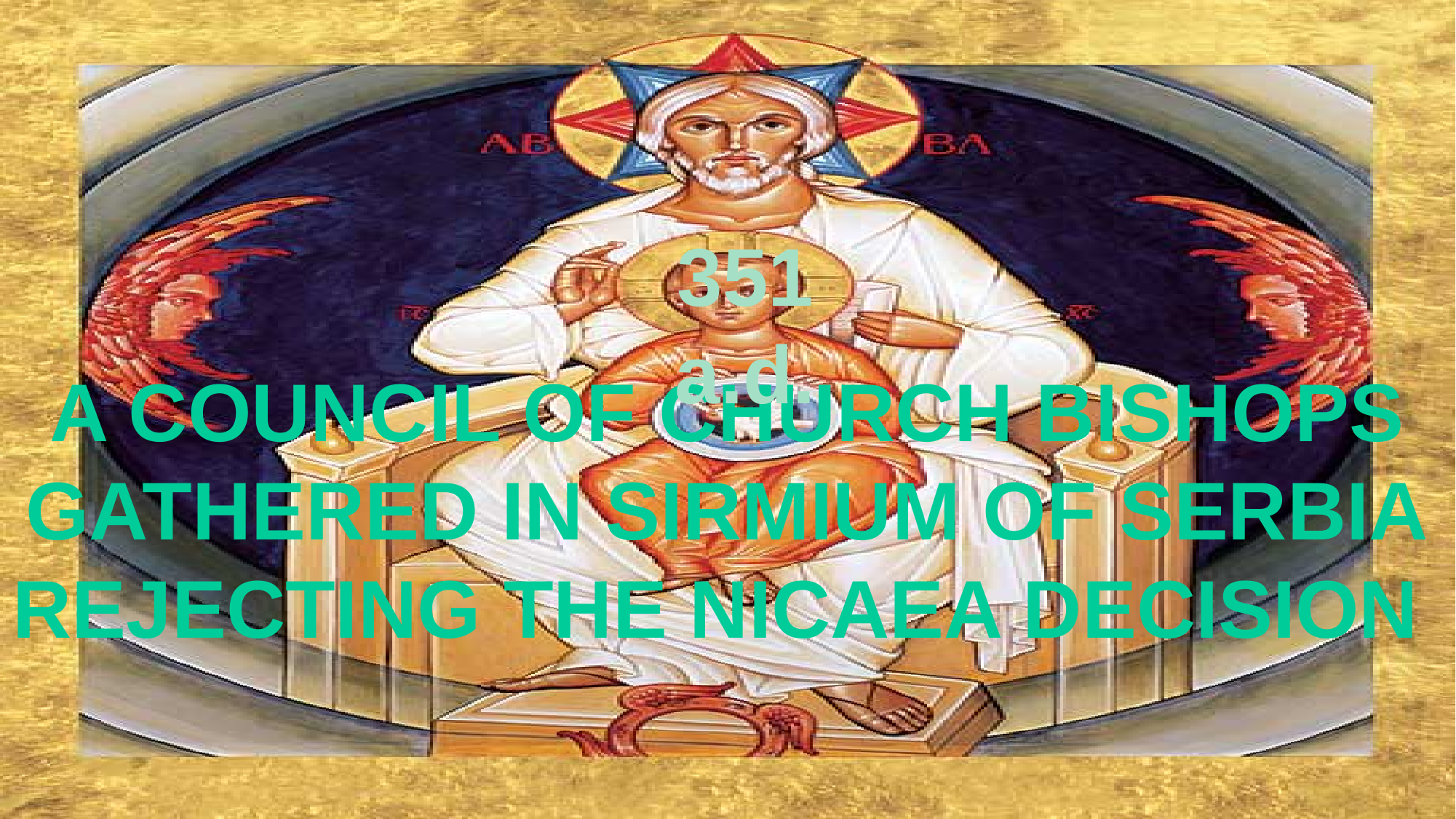

#
351 a.d.
A council of church bishops
Gathered in sirmium of serbia
rejecting the nicaea decision